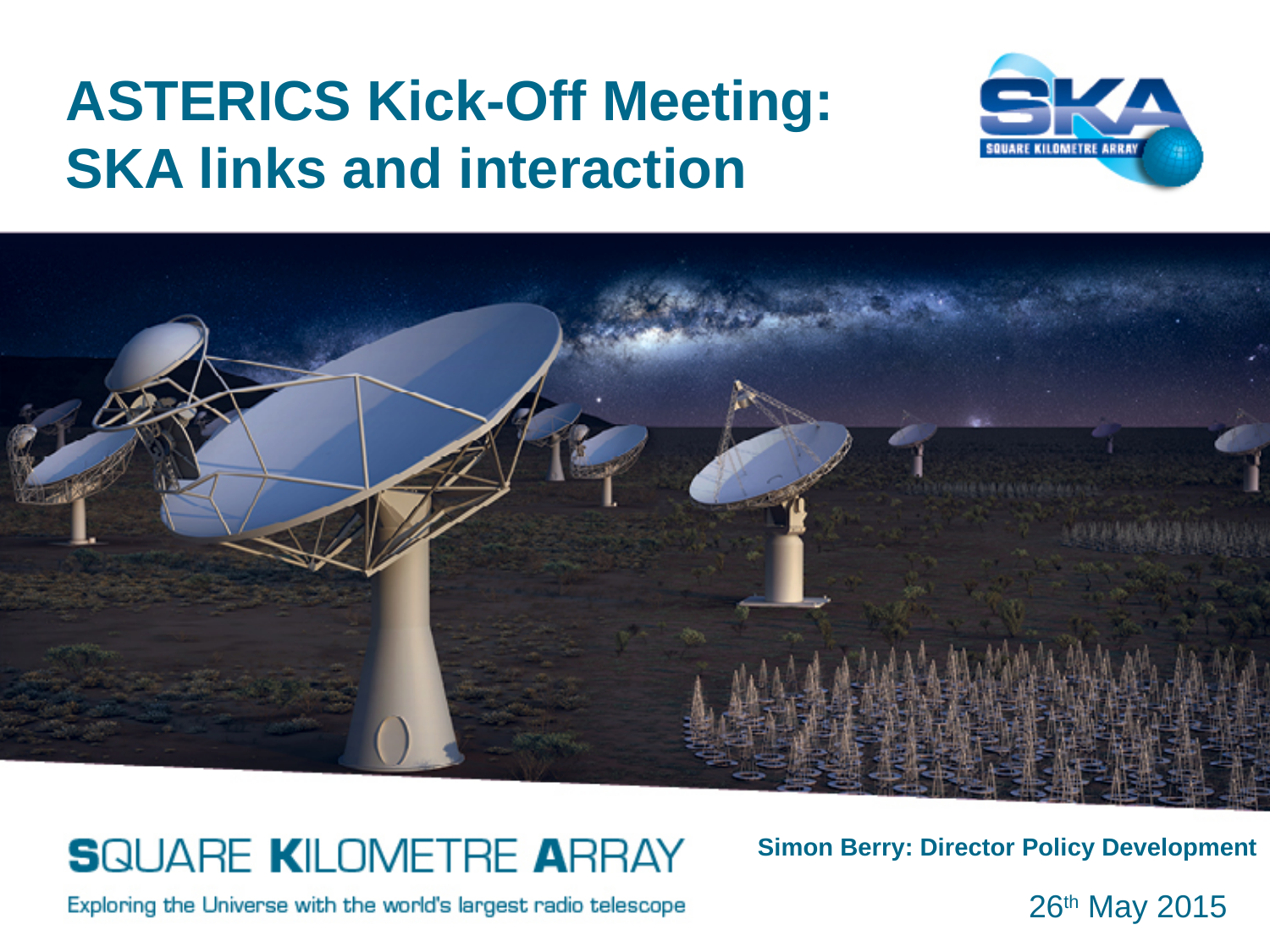

ASTERICS Kick-Off Meeting: SKA links and interaction

Simon Berry: Director Policy Development
26th May 2015